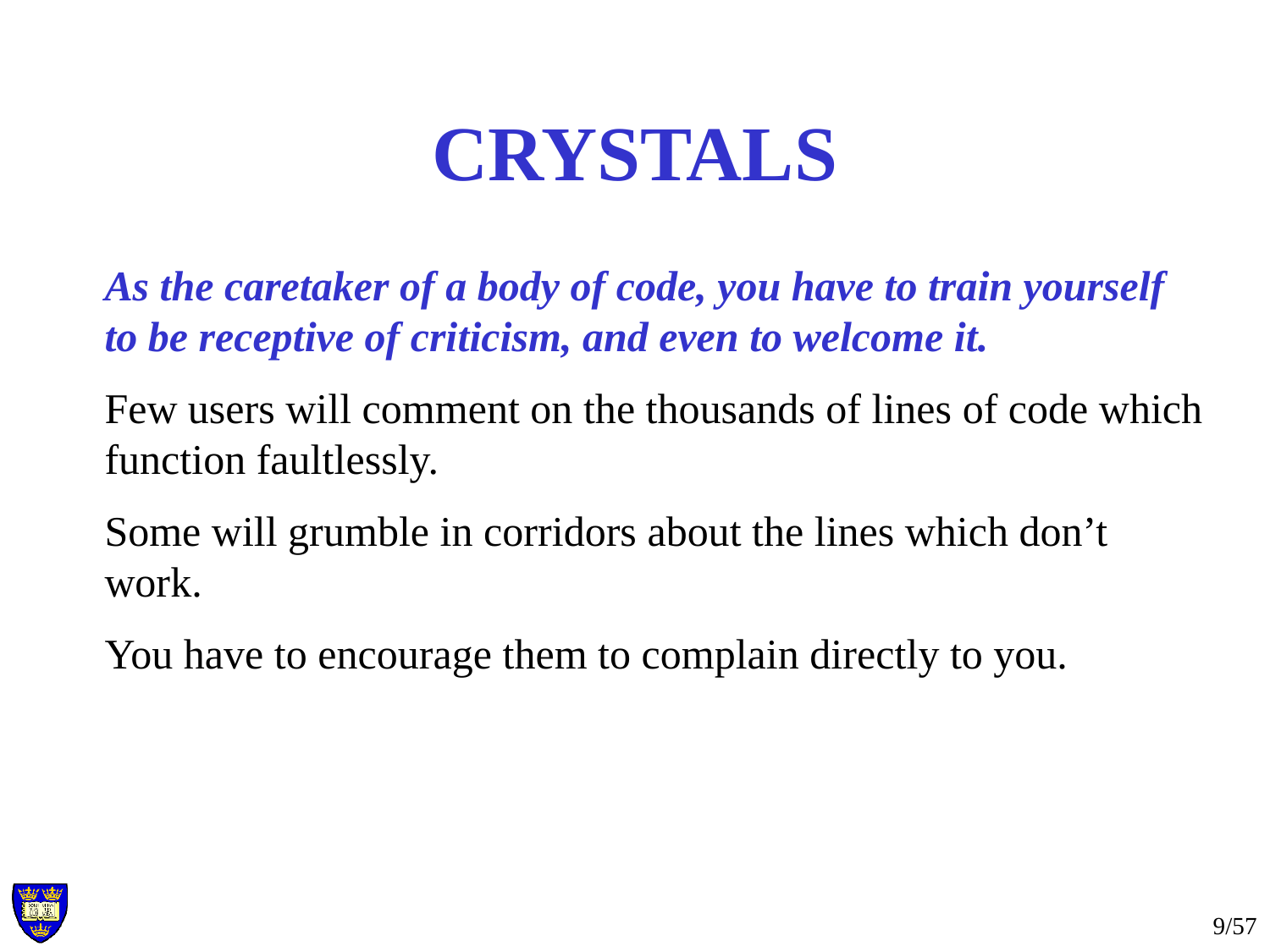

CRYSTALS
As the caretaker of a body of code, you have to train yourself to be receptive of criticism, and even to welcome it.
Few users will comment on the thousands of lines of code which function faultlessly.
Some will grumble in corridors about the lines which don’t work.
You have to encourage them to complain directly to you.
9/57